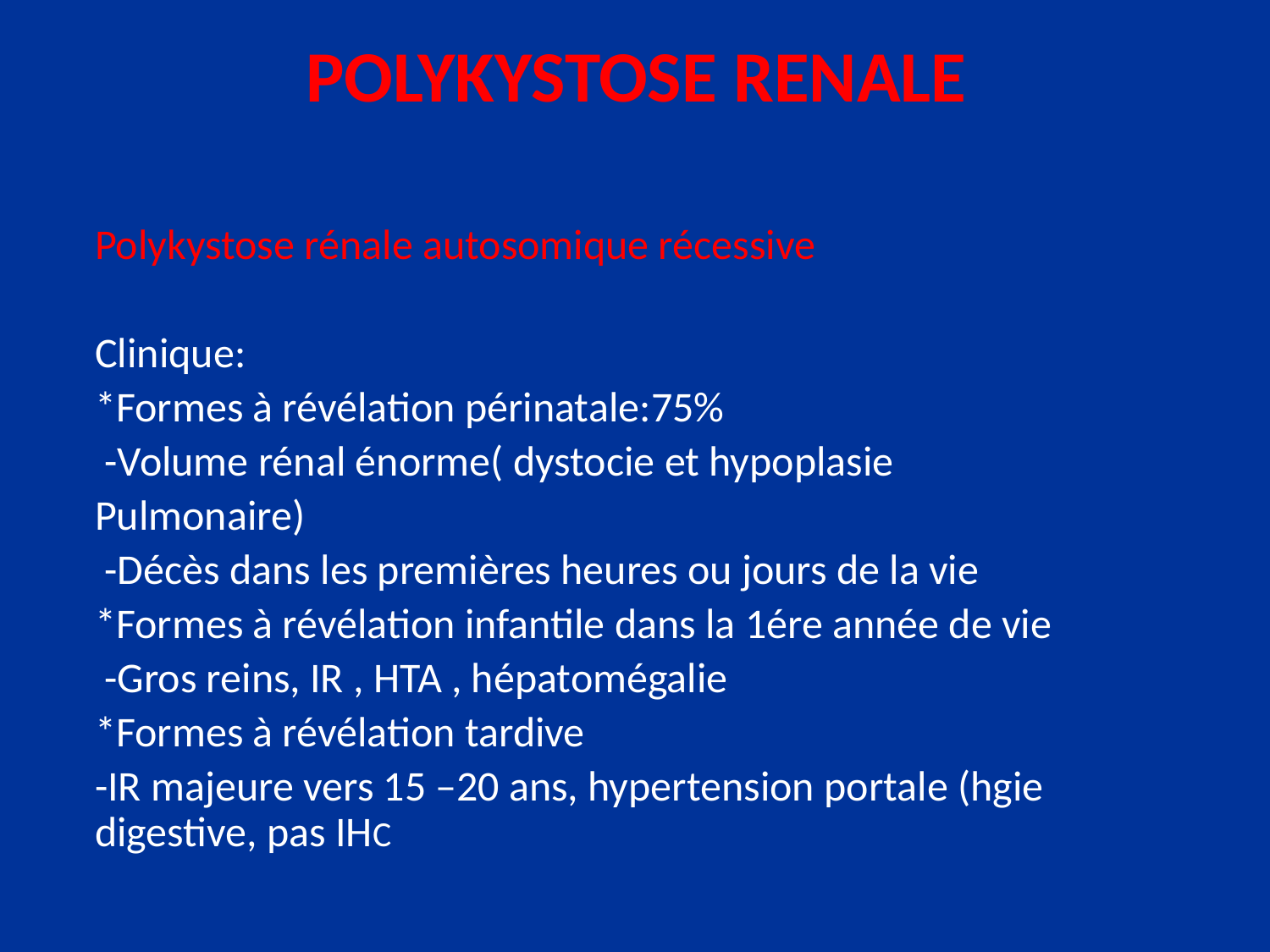

# POLYKYSTOSE RENALE

Polykystose rénale autosomique récessive

Clinique:
*Formes à révélation périnatale:75%
 -Volume rénal énorme( dystocie et hypoplasie
Pulmonaire)
 -Décès dans les premières heures ou jours de la vie
*Formes à révélation infantile dans la 1ére année de vie
 -Gros reins, IR , HTA , hépatomégalie
*Formes à révélation tardive
-IR majeure vers 15 –20 ans, hypertension portale (hgie digestive, pas IHC